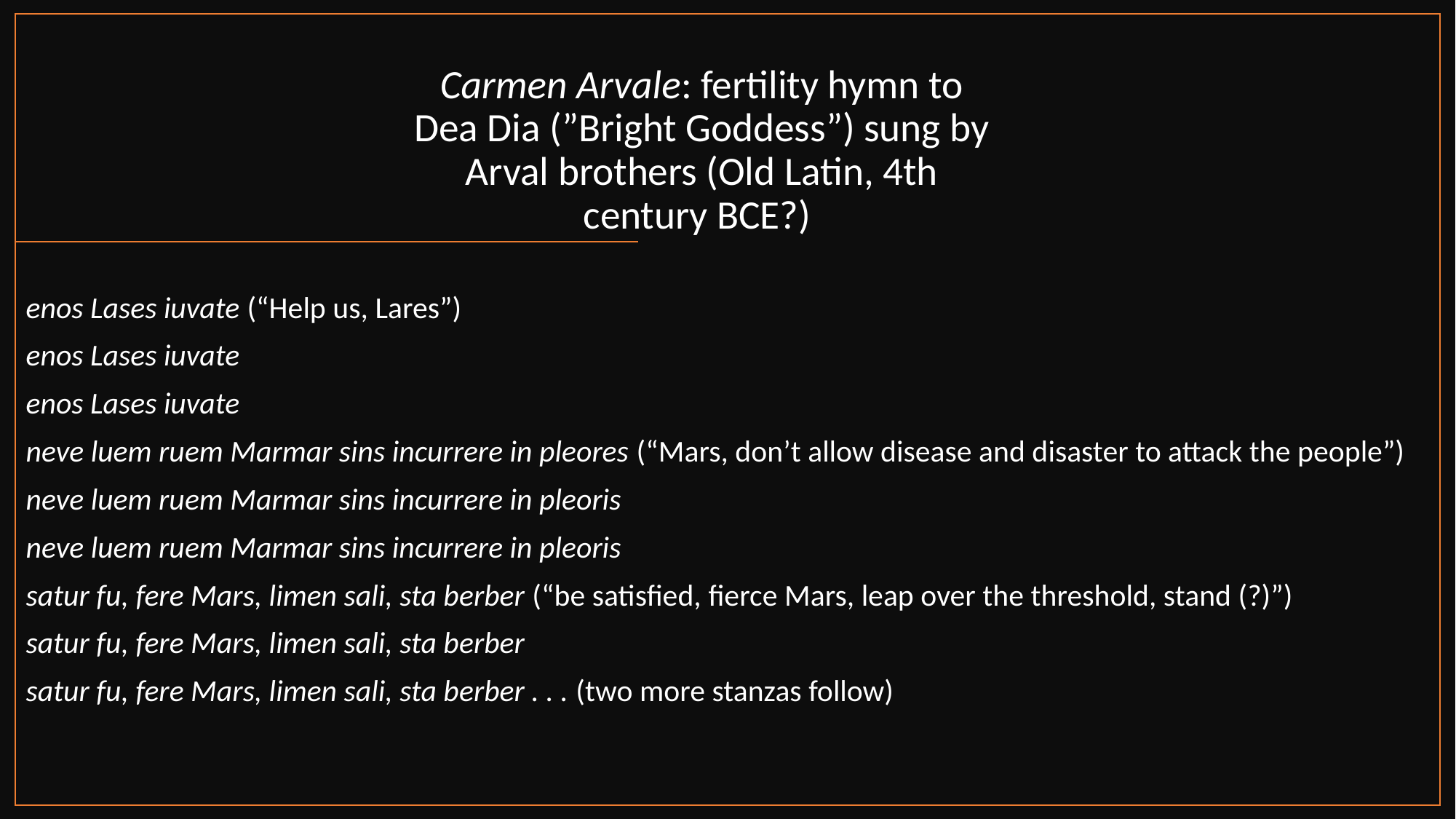

# Carmen Arvale: fertility hymn to Dea Dia (”Bright Goddess”) sung by Arval brothers (Old Latin, 4th century BCE?)
enos Lases iuvate (“Help us, Lares”)
enos Lases iuvate
enos Lases iuvate
neve luem ruem Marmar sins incurrere in pleores (“Mars, don’t allow disease and disaster to attack the people”)
neve luem ruem Marmar sins incurrere in pleoris
neve luem ruem Marmar sins incurrere in pleoris
satur fu, fere Mars, limen sali, sta berber (“be satisfied, fierce Mars, leap over the threshold, stand (?)”)
satur fu, fere Mars, limen sali, sta berber
satur fu, fere Mars, limen sali, sta berber . . . (two more stanzas follow)